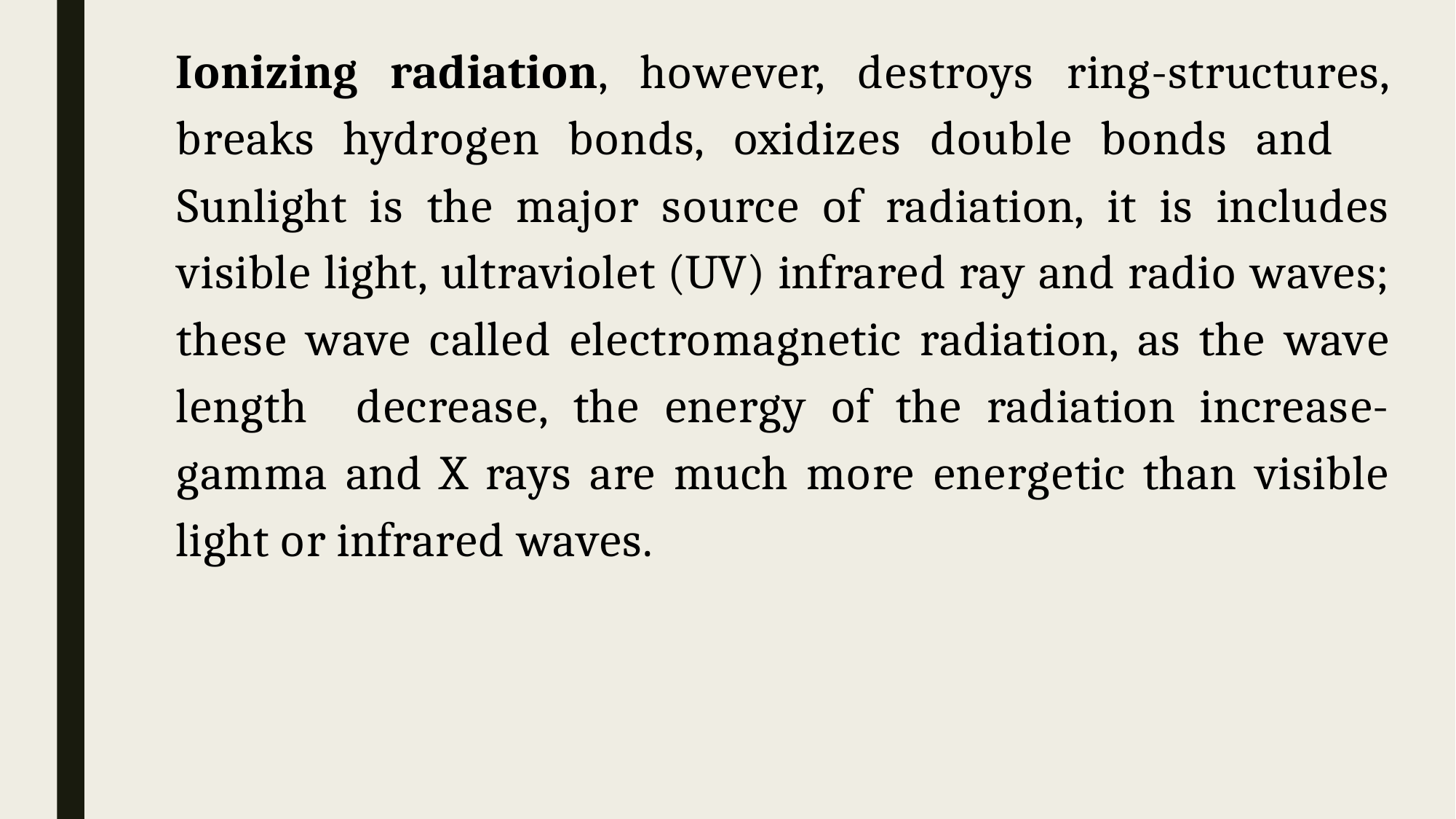

Ionizing radiation, however, destroys ring-structures, breaks hydrogen bonds, oxidizes double bonds and   Sunlight is the major source of radiation, it is includes visible light, ultraviolet (UV) infrared ray and radio waves; these wave called electromagnetic radiation, as the wave length  decrease, the energy of the radiation increase- gamma and X rays are much more energetic than visible light or infrared waves.